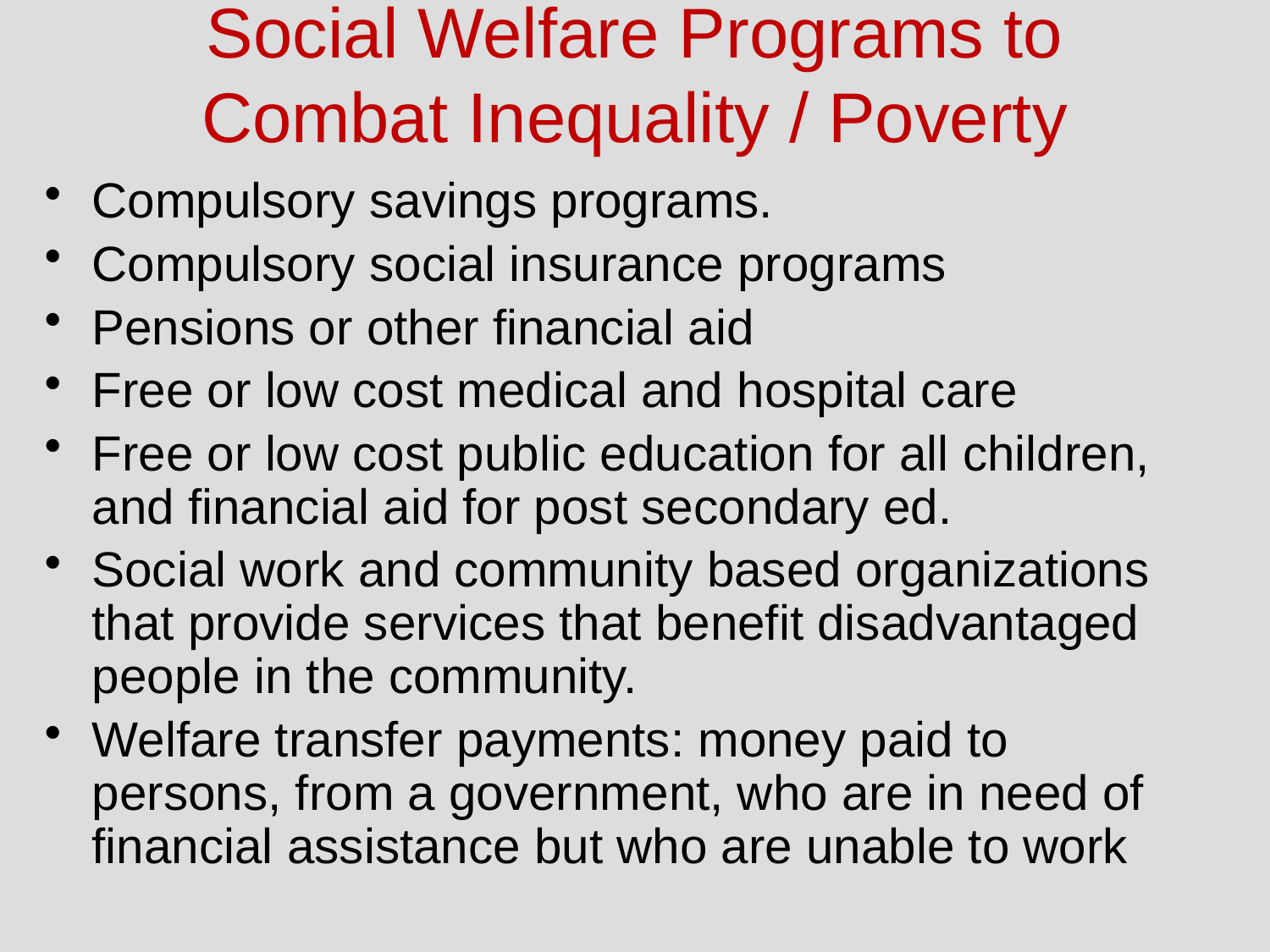

# Social Welfare Programs to Combat Inequality / Poverty
Compulsory savings programs.
Compulsory social insurance programs
Pensions or other financial aid
Free or low cost medical and hospital care
Free or low cost public education for all children, and financial aid for post secondary ed.
Social work and community based organizations that provide services that benefit disadvantaged people in the community.
Welfare transfer payments: money paid to persons, from a government, who are in need of financial assistance but who are unable to work